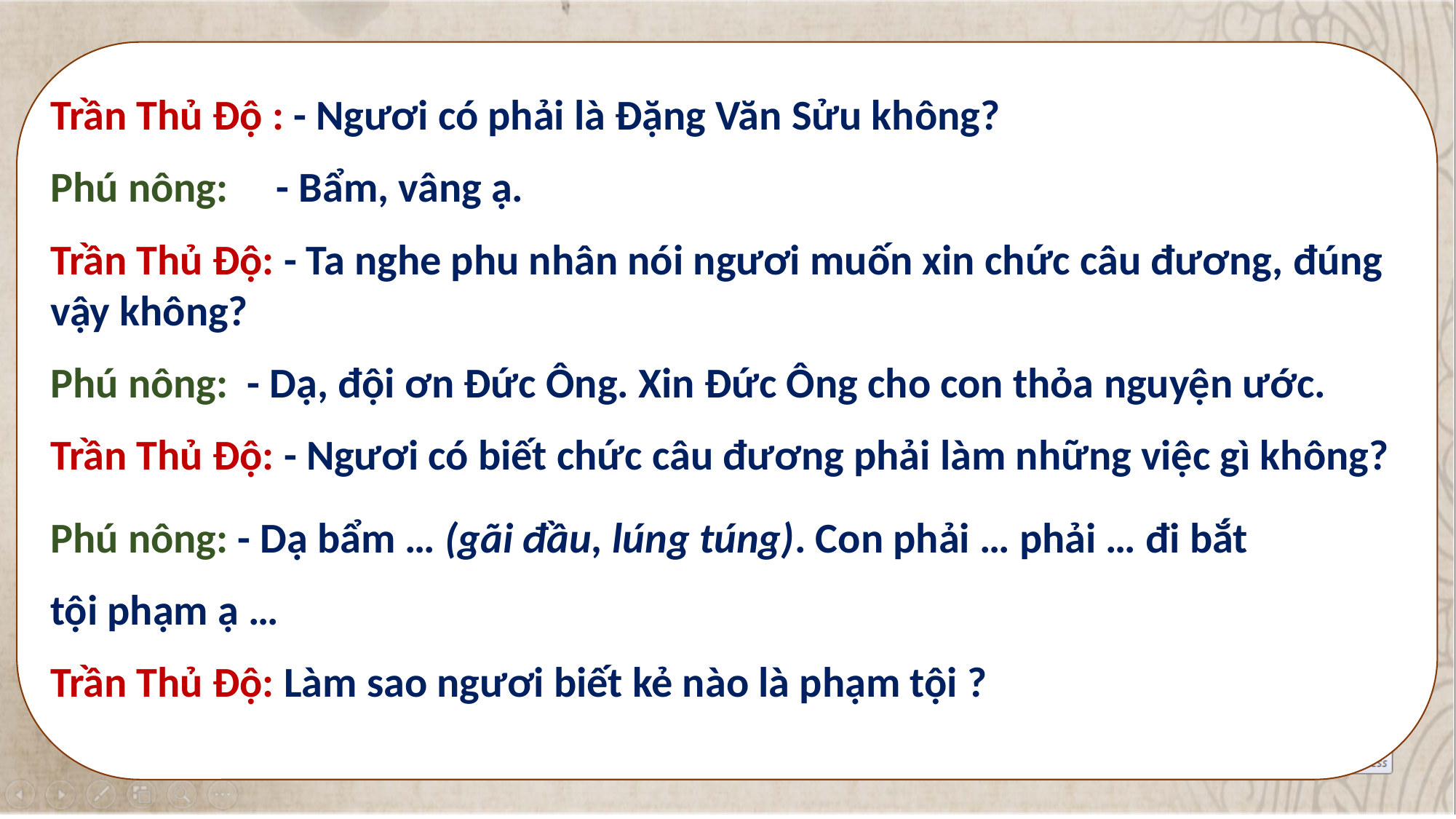

Trần Thủ Độ : - Ngươi có phải là Đặng Văn Sửu không?
Phú nông:     - Bẩm, vâng ạ.
Trần Thủ Độ: - Ta nghe phu nhân nói ngươi muốn xin chức câu đương, đúng vậy không?
Phú nông:  - Dạ, đội ơn Đức Ông. Xin Đức Ông cho con thỏa nguyện ước.
Trần Thủ Độ: - Ngươi có biết chức câu đương phải làm những việc gì không?
Phú nông: - Dạ bẩm … (gãi đầu, lúng túng). Con phải … phải … đi bắt
tội phạm ạ …
Trần Thủ Độ: Làm sao ngươi biết kẻ nào là phạm tội ?